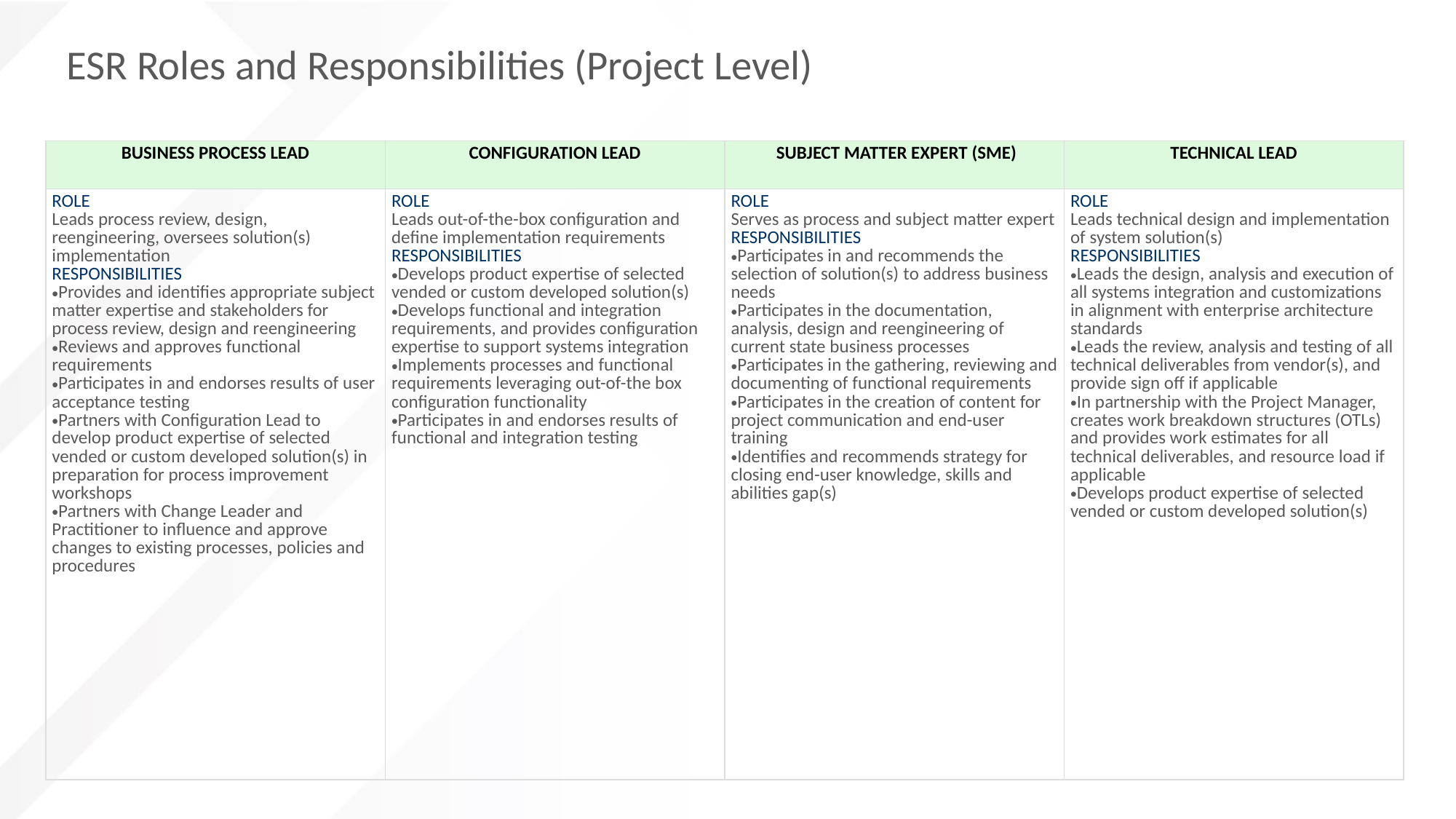

# ESR Roles and Responsibilities (Project Level)
| BUSINESS PROCESS LEAD | CONFIGURATION LEAD | SUBJECT MATTER EXPERT (SME) | TECHNICAL LEAD |
| --- | --- | --- | --- |
| ROLE  Leads process review, design, reengineering, oversees solution(s) implementation RESPONSIBILITIES Provides and identifies appropriate subject matter expertise and stakeholders for process review, design and reengineering Reviews and approves functional requirements Participates in and endorses results of user acceptance testing Partners with Configuration Lead to develop product expertise of selected vended or custom developed solution(s) in preparation for process improvement workshops Partners with Change Leader and Practitioner to influence and approve changes to existing processes, policies and procedures | ROLE Leads out-of-the-box configuration and define implementation requirements RESPONSIBILITIES Develops product expertise of selected vended or custom developed solution(s) Develops functional and integration requirements, and provides configuration expertise to support systems integration Implements processes and functional requirements leveraging out-of-the box configuration functionality Participates in and endorses results of functional and integration testing | ROLE Serves as process and subject matter expert RESPONSIBILITIES Participates in and recommends the selection of solution(s) to address business needs Participates in the documentation, analysis, design and reengineering of current state business processes Participates in the gathering, reviewing and documenting of functional requirements Participates in the creation of content for project communication and end-user training Identifies and recommends strategy for closing end-user knowledge, skills and abilities gap(s) | ROLE Leads technical design and implementation of system solution(s) RESPONSIBILITIES Leads the design, analysis and execution of all systems integration and customizations in alignment with enterprise architecture standards Leads the review, analysis and testing of all technical deliverables from vendor(s), and provide sign off if applicable In partnership with the Project Manager, creates work breakdown structures (OTLs) and provides work estimates for all technical deliverables, and resource load if applicable Develops product expertise of selected vended or custom developed solution(s) |